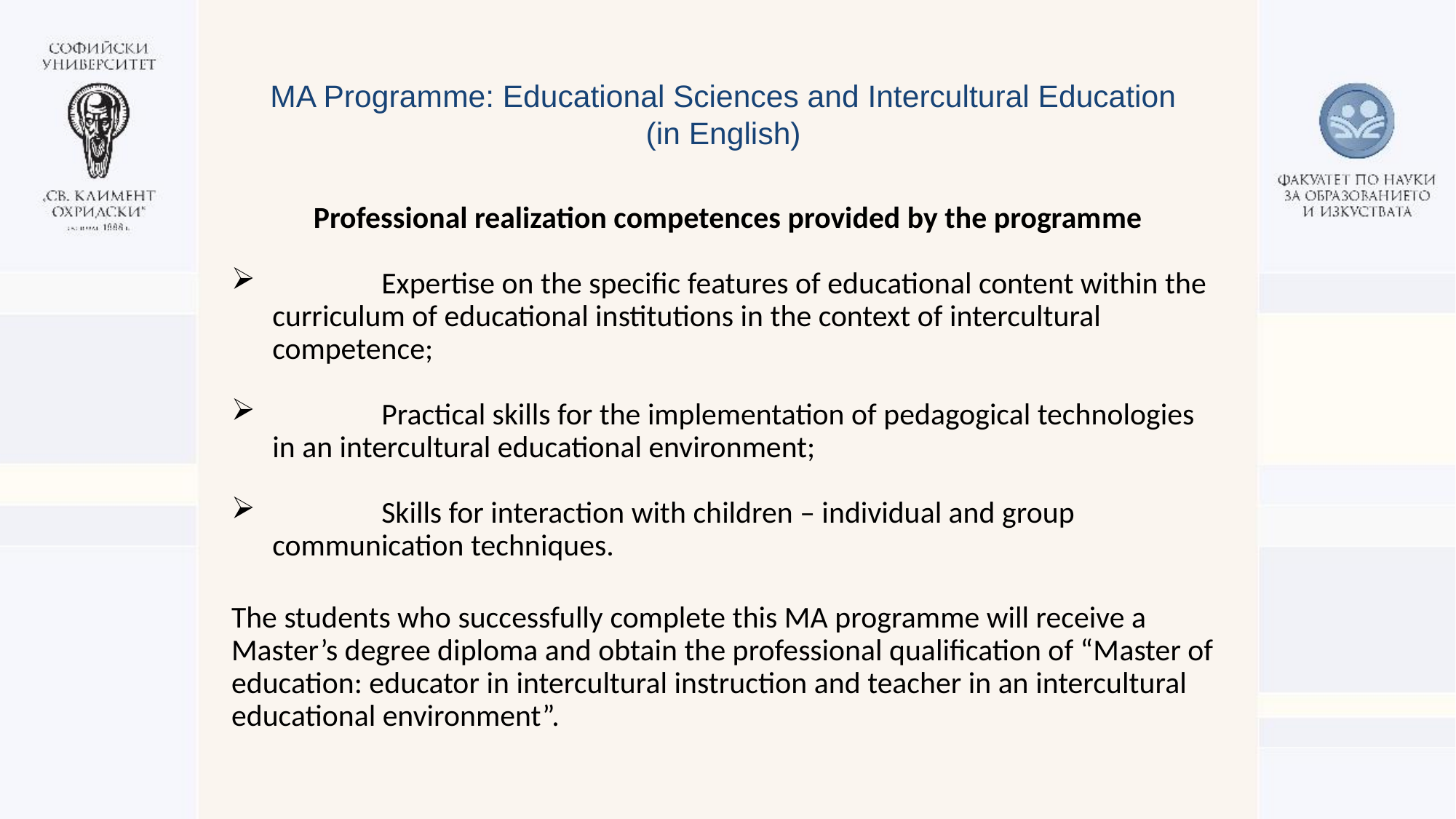

MA Programme: Educational Sciences and Intercultural Education
(in English)
Professional realization competences provided by the programme

	Expertise on the specific features of educational content within the curriculum of educational institutions in the context of intercultural competence;

	Practical skills for the implementation of pedagogical technologies in an intercultural educational environment;

	Skills for interaction with children – individual and group communication techniques.

The students who successfully complete this MA programme will receive a Master’s degree diploma and obtain the professional qualification of “Master of education: educator in intercultural instruction and teacher in an intercultural educational environment”.